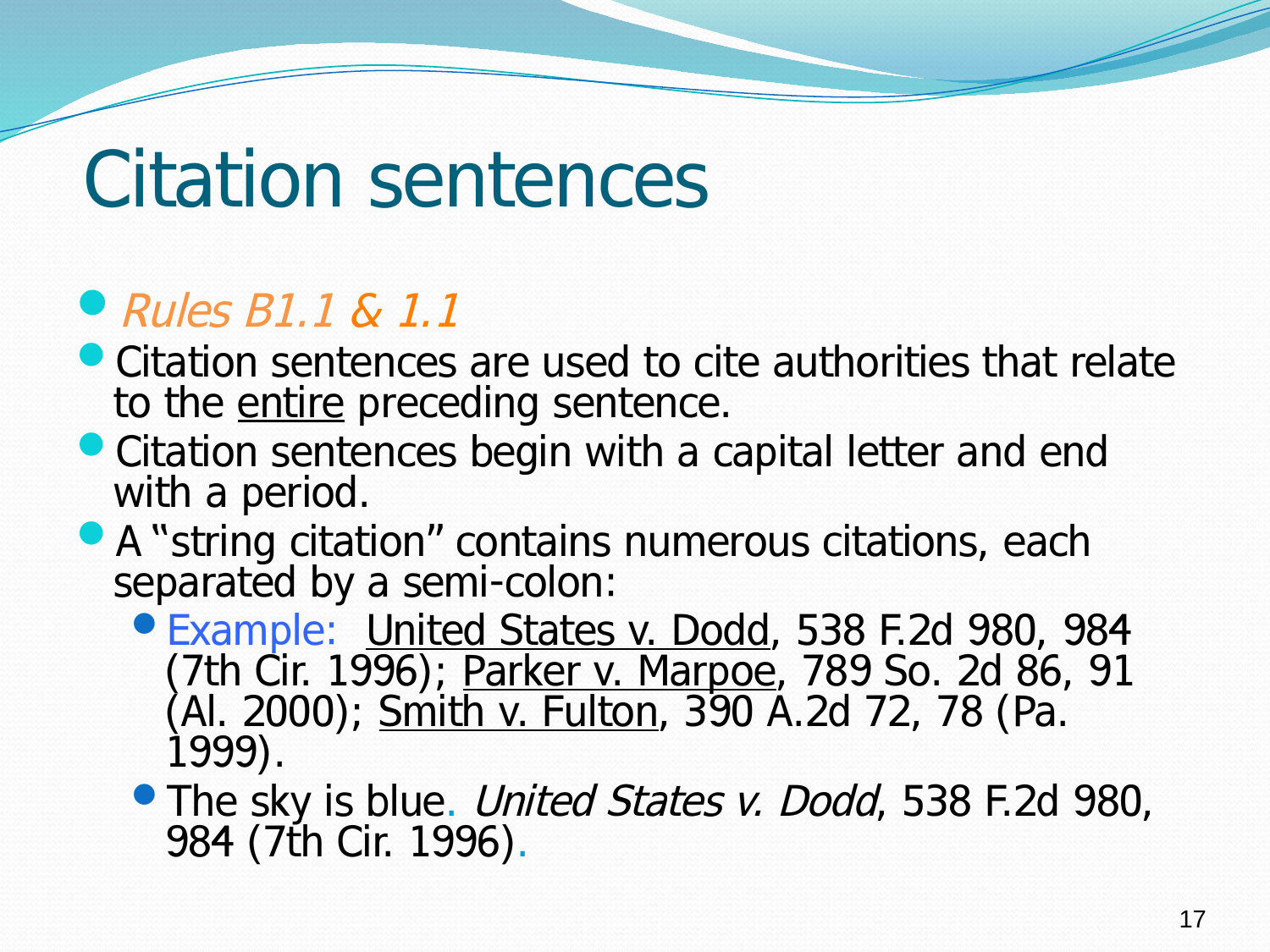

# Citation sentences
Rules B1.1 & 1.1
Citation sentences are used to cite authorities that relate to the entire preceding sentence.
Citation sentences begin with a capital letter and end with a period.
A “string citation” contains numerous citations, each separated by a semi-colon:
Example:  United States v. Dodd, 538 F.2d 980, 984 (7th Cir. 1996); Parker v. Marpoe, 789 So. 2d 86, 91 (Al. 2000); Smith v. Fulton, 390 A.2d 72, 78 (Pa. 1999).
The sky is blue. United States v. Dodd, 538 F.2d 980, 984 (7th Cir. 1996).
17